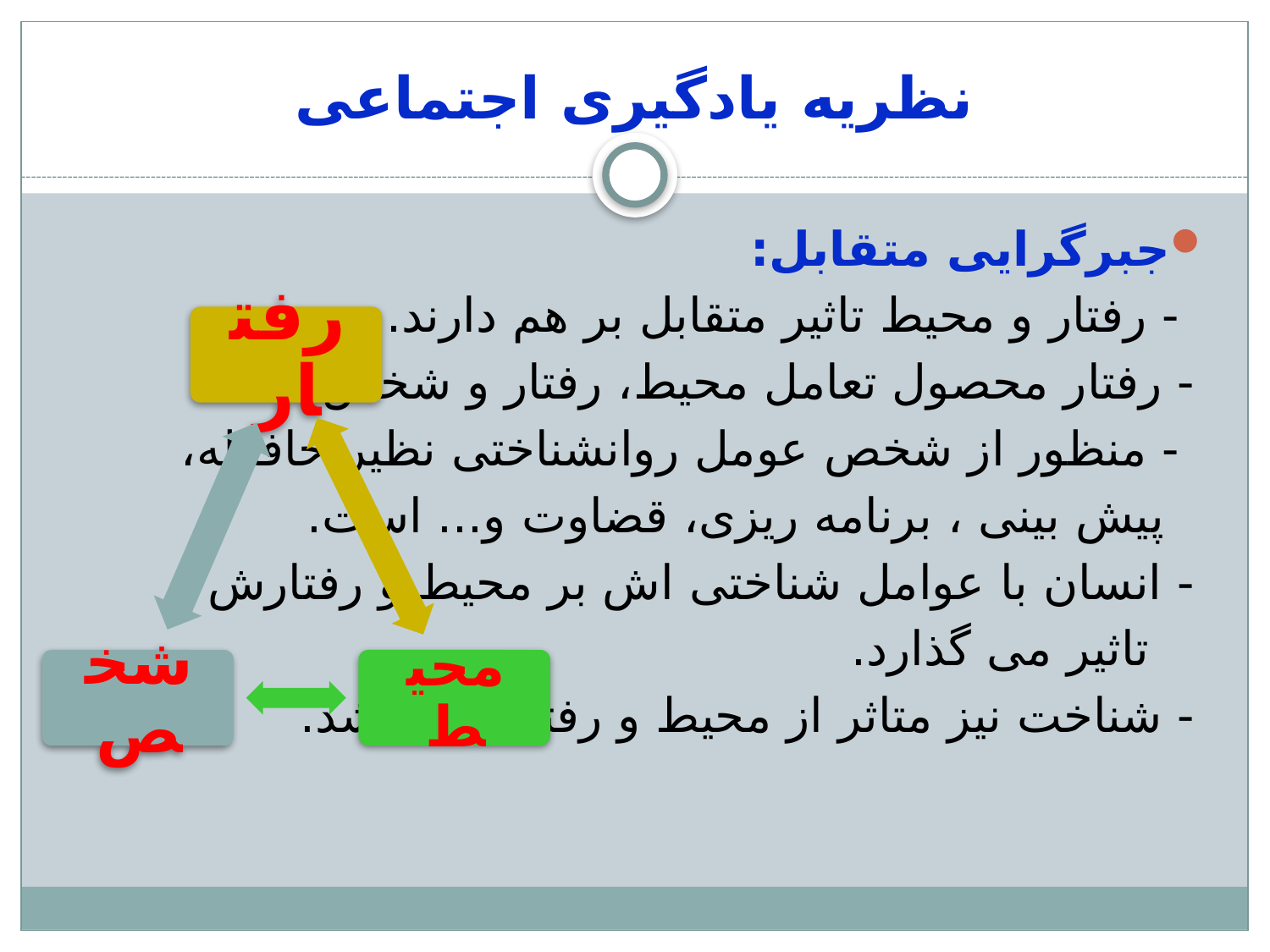

# نظریه یادگیری اجتماعی
جبرگرایی متقابل:
  - رفتار و محیط تاثیر متقابل بر هم دارند.
 - رفتار محصول تعامل محیط، رفتار و شخص است.
  - منظور از شخص عومل روانشناختی نظیر حافظه،
   پیش بینی ، برنامه ریزی، قضاوت و... است.
 - انسان با عوامل شناختی اش بر محیط و رفتارش
    تاثیر می گذارد.
 - شناخت نیز متاثر از محیط و رفتار می باشد.
رفتار

محیط

شخص